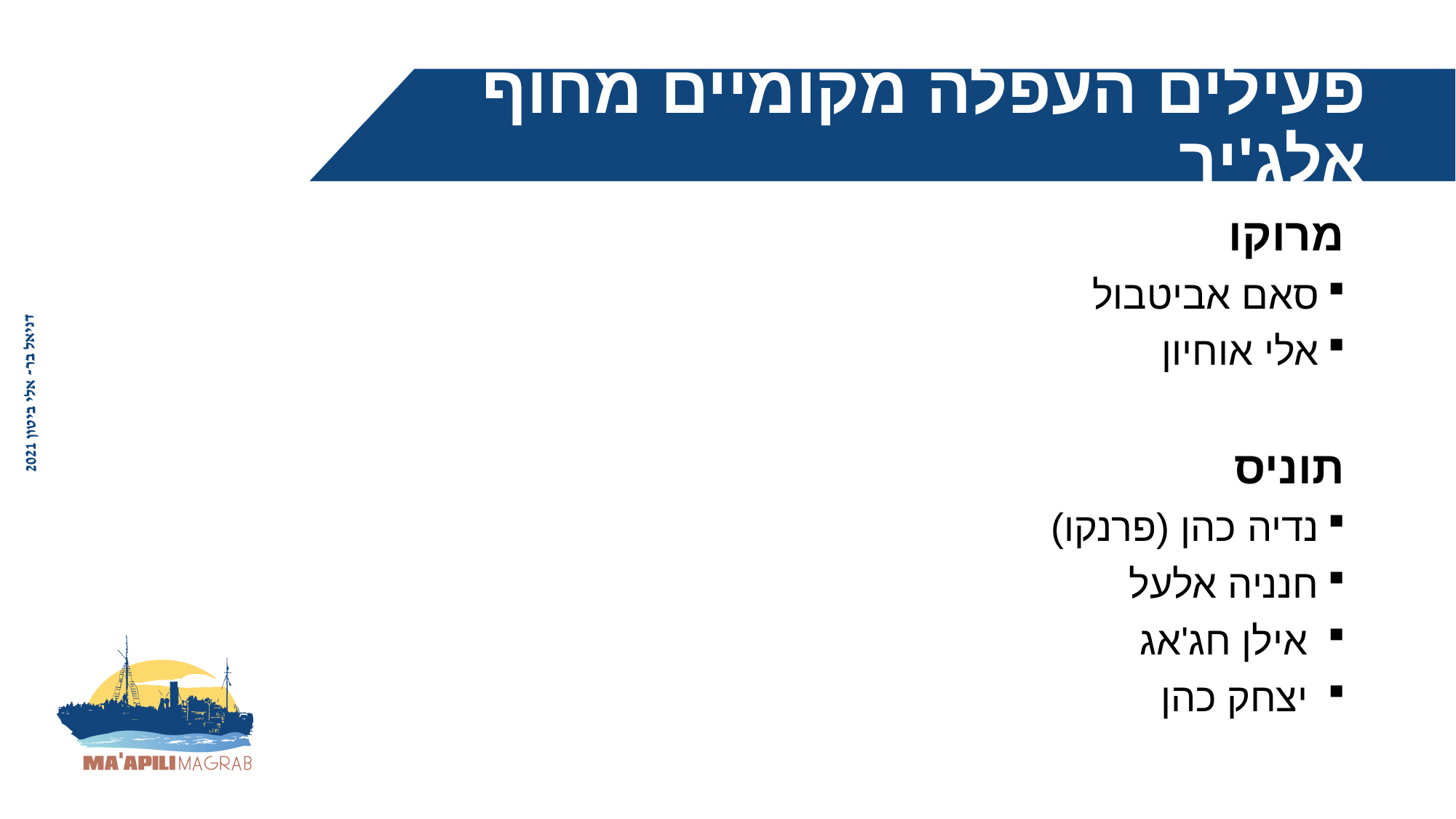

# פעילים העפלה מקומיים מחוף אלג'יר
מרוקו
סאם אביטבול
אלי אוחיון

תוניס
נדיה כהן (פרנקו)
חנניה אלעל
 אילן חג'אג
 יצחק כהן